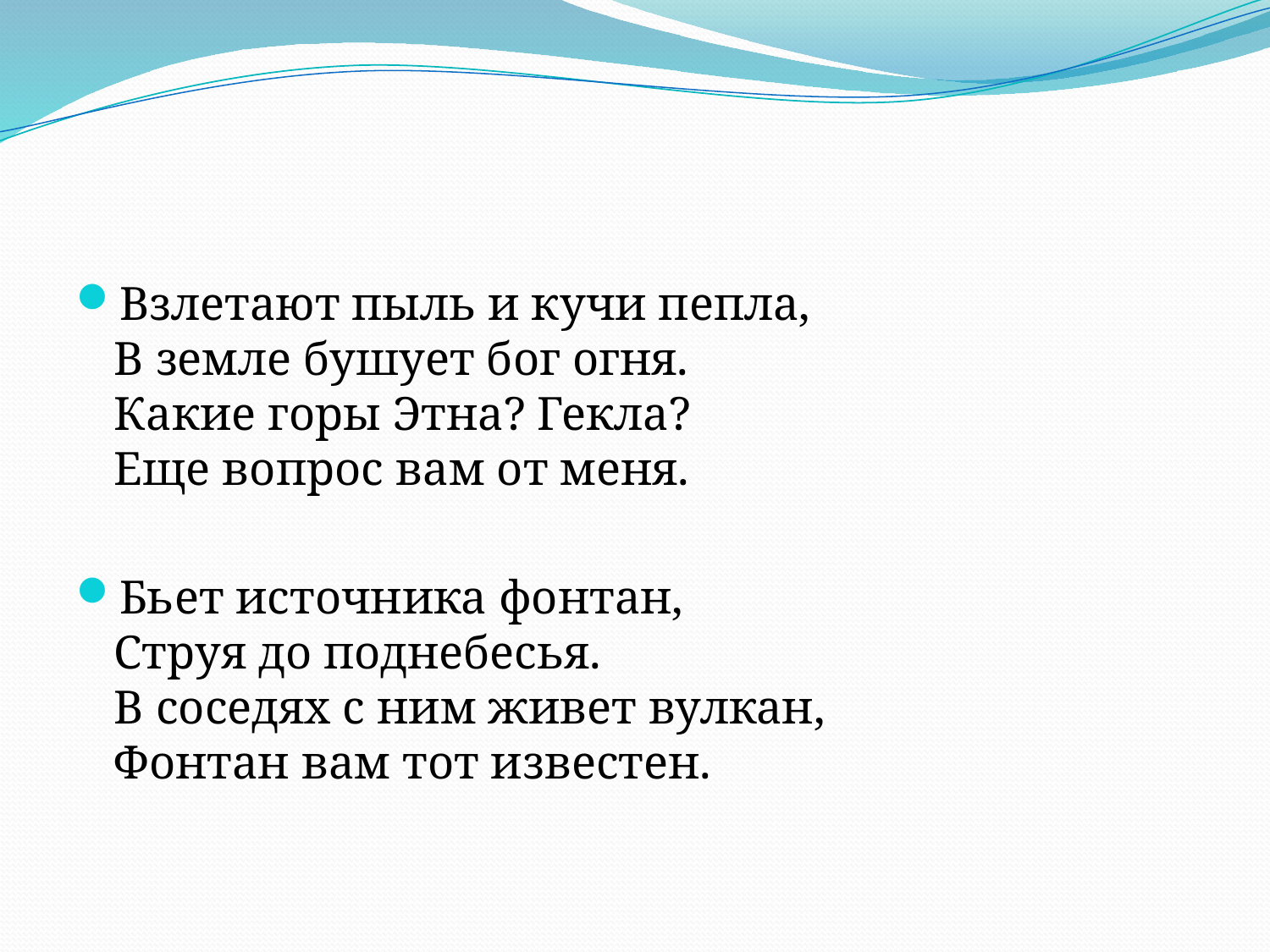

Взлетают пыль и кучи пепла,
В земле бушует бог огня.
Какие горы Этна? Гекла?
Еще вопрос вам от меня.

Бьет источника фонтан,
Струя до поднебесья.
В соседях с ним живет вулкан,
Фонтан вам тот известен.